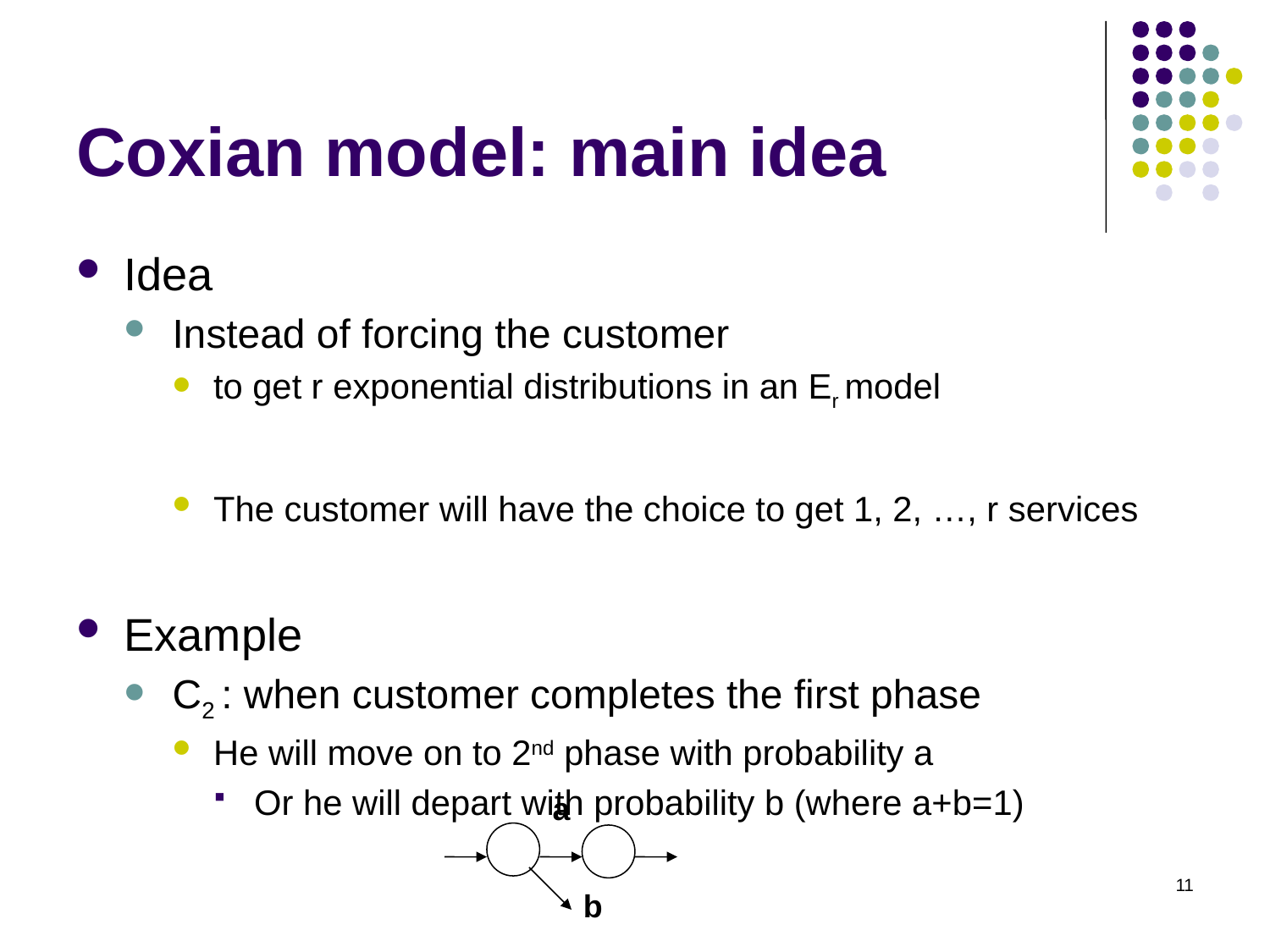

# Coxian model: main idea
Idea
Instead of forcing the customer
to get r exponential distributions in an Er model

The customer will have the choice to get 1, 2, …, r services

Example
C2 : when customer completes the first phase
He will move on to 2nd phase with probability a
Or he will depart with probability b (where a+b=1)

a

11
b